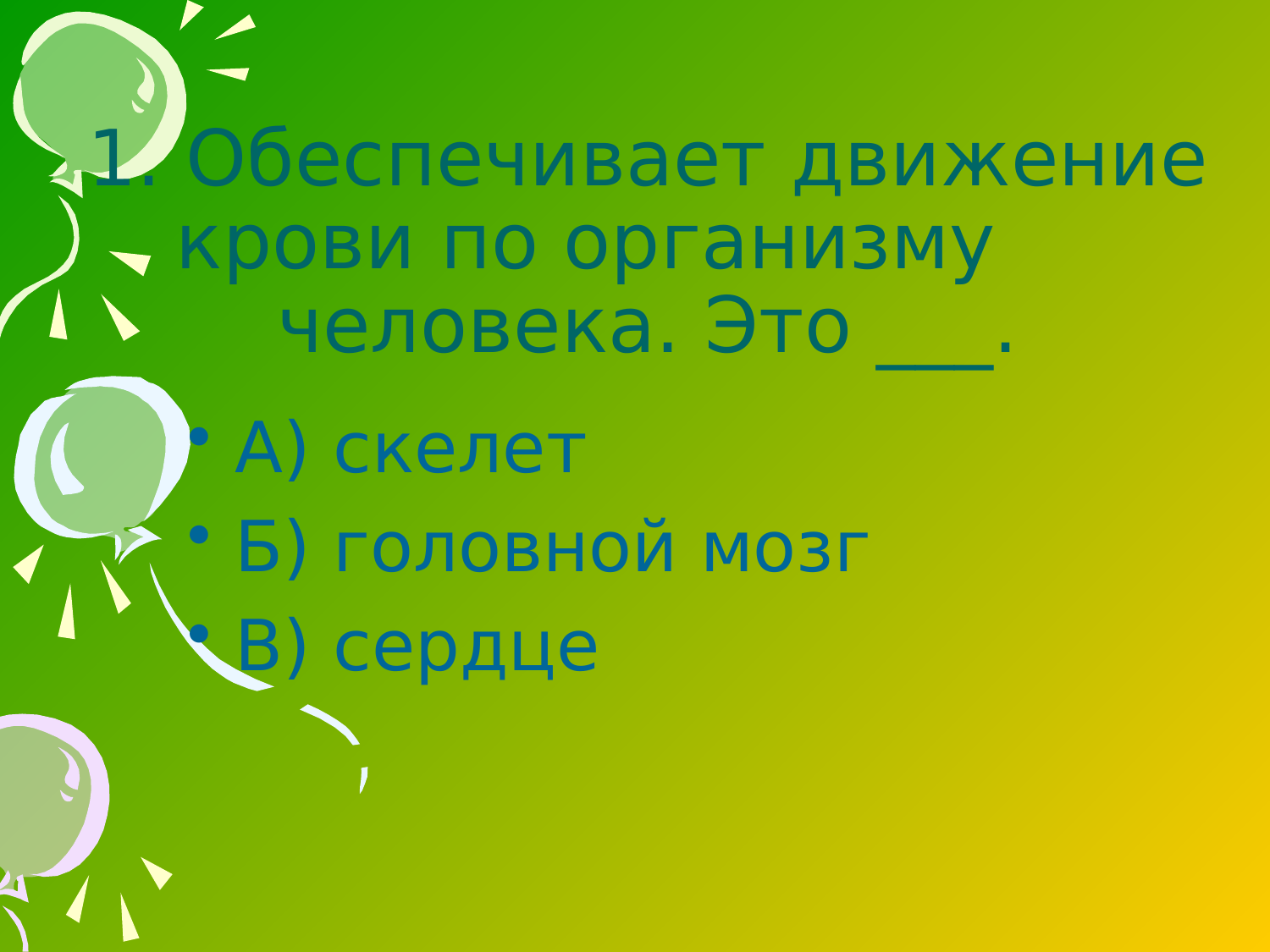

# 1. Обеспечивает движение крови по организму      человека. Это ___.
А) скелет
Б) головной мозг
В) сердце